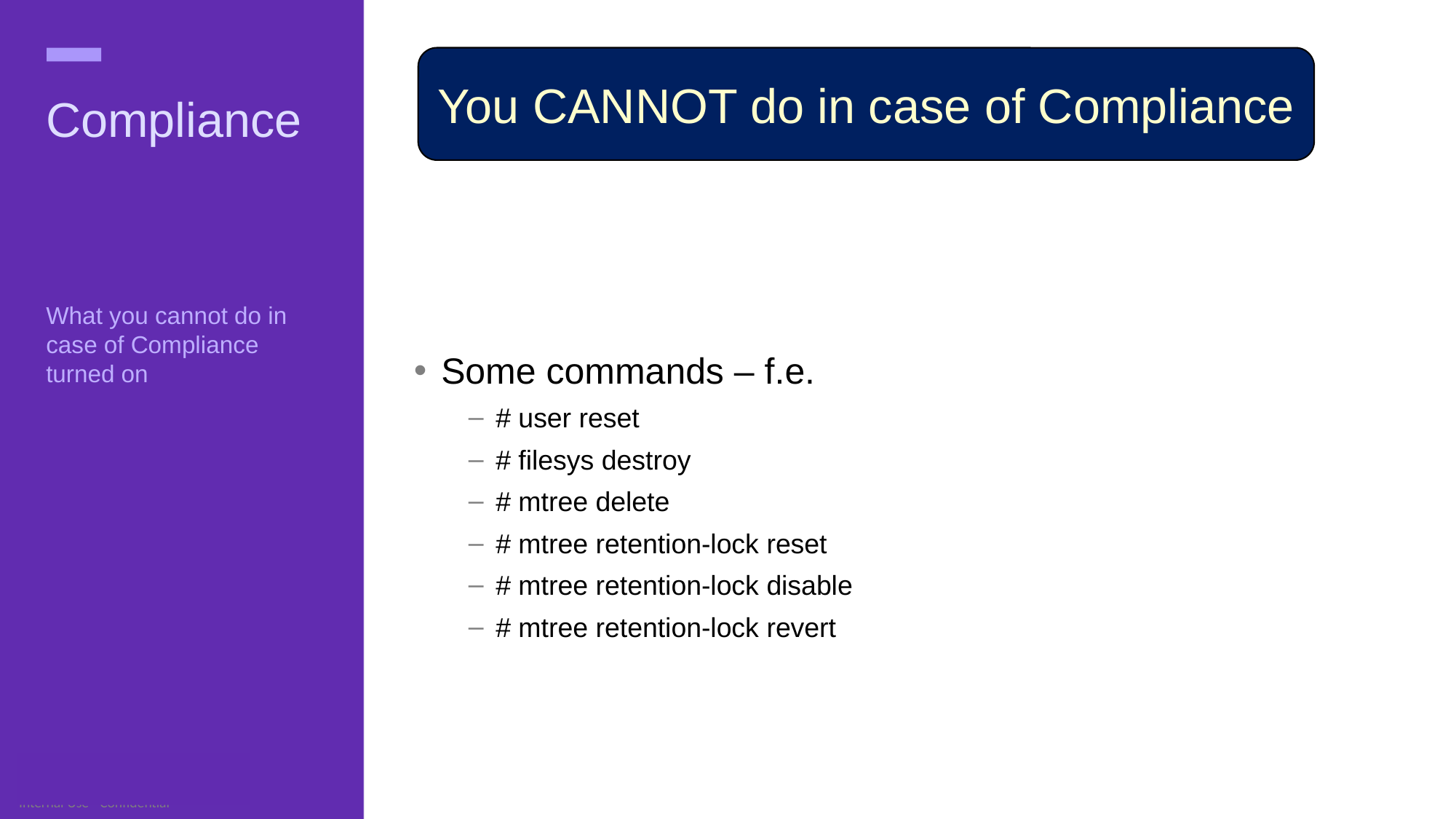

You CANNOT do in case of Compliance
# Compliance
Some commands – f.e.
# user reset
# filesys destroy
# mtree delete
# mtree retention-lock reset
# mtree retention-lock disable
# mtree retention-lock revert
What you cannot do in case of Compliance turned on